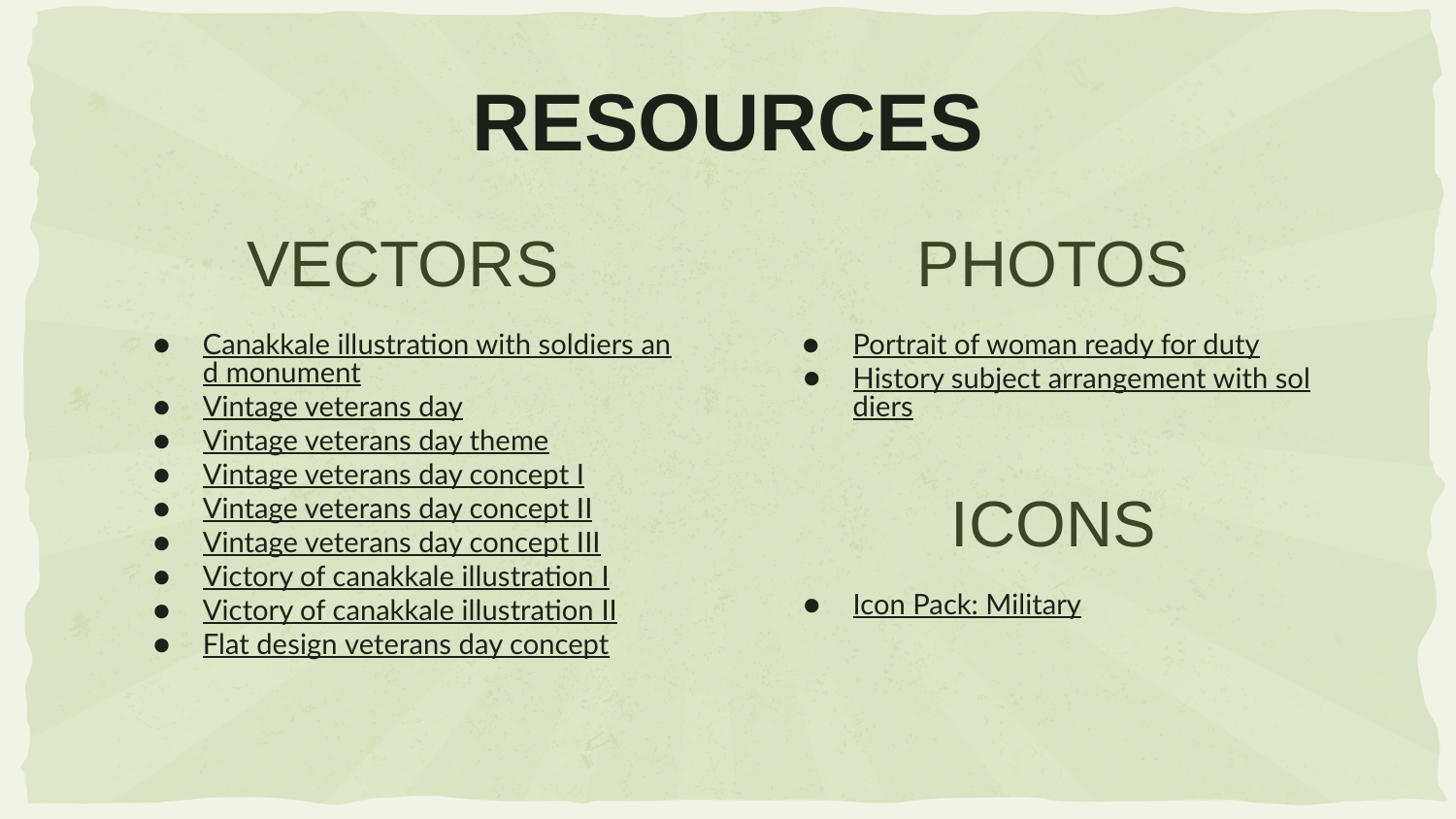

# RESOURCES
VECTORS
PHOTOS
Canakkale illustration with soldiers and monument
Vintage veterans day
Vintage veterans day theme
Vintage veterans day concept I
Vintage veterans day concept II
Vintage veterans day concept III
Victory of canakkale illustration I
Victory of canakkale illustration II
Flat design veterans day concept
Portrait of woman ready for duty
History subject arrangement with soldiers
ICONS
Icon Pack: Military